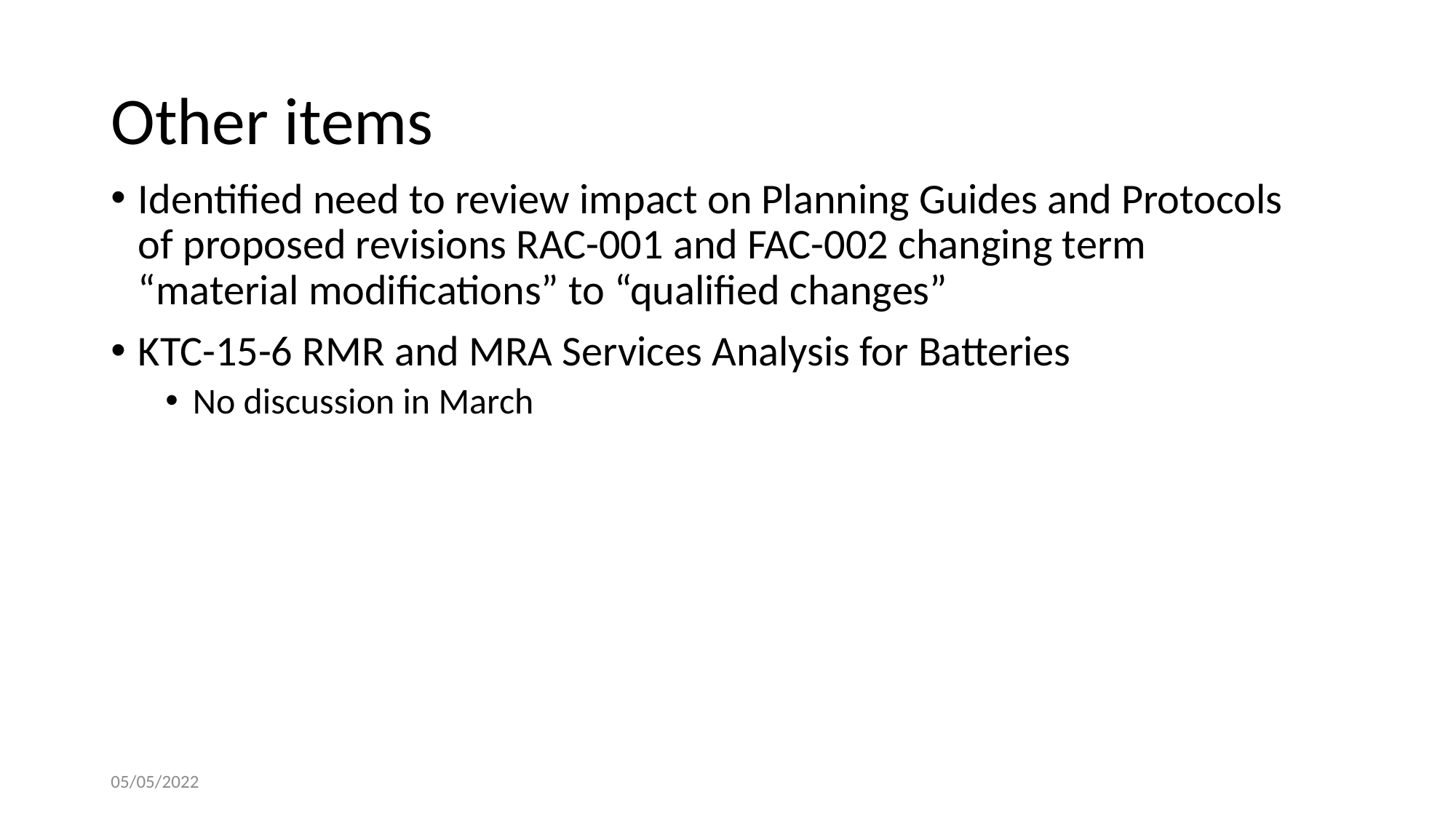

# Other items
Identified need to review impact on Planning Guides and Protocols of proposed revisions RAC-001 and FAC-002 changing term “material modifications” to “qualified changes”
KTC-15-6 RMR and MRA Services Analysis for Batteries
No discussion in March

05/05/2022